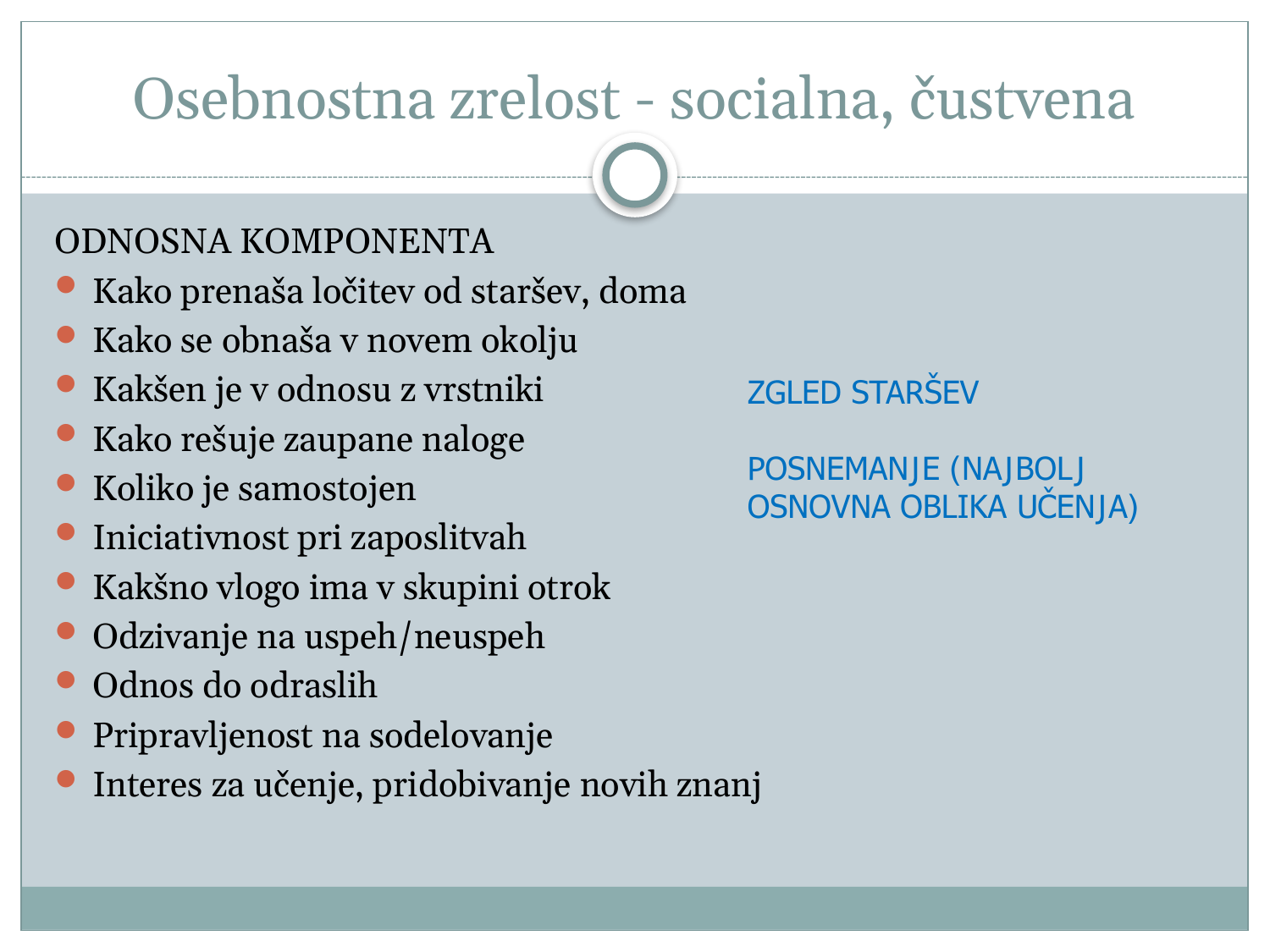

# Osebnostna zrelost - socialna, čustvena
ODNOSNA KOMPONENTA
Kako prenaša ločitev od staršev, doma
Kako se obnaša v novem okolju
Kakšen je v odnosu z vrstniki
Kako rešuje zaupane naloge
Koliko je samostojen
Iniciativnost pri zaposlitvah
Kakšno vlogo ima v skupini otrok
Odzivanje na uspeh/neuspeh
Odnos do odraslih
Pripravljenost na sodelovanje
Interes za učenje, pridobivanje novih znanj

ZGLED STARŠEV

POSNEMANJE (NAJBOLJ OSNOVNA OBLIKA UČENJA)